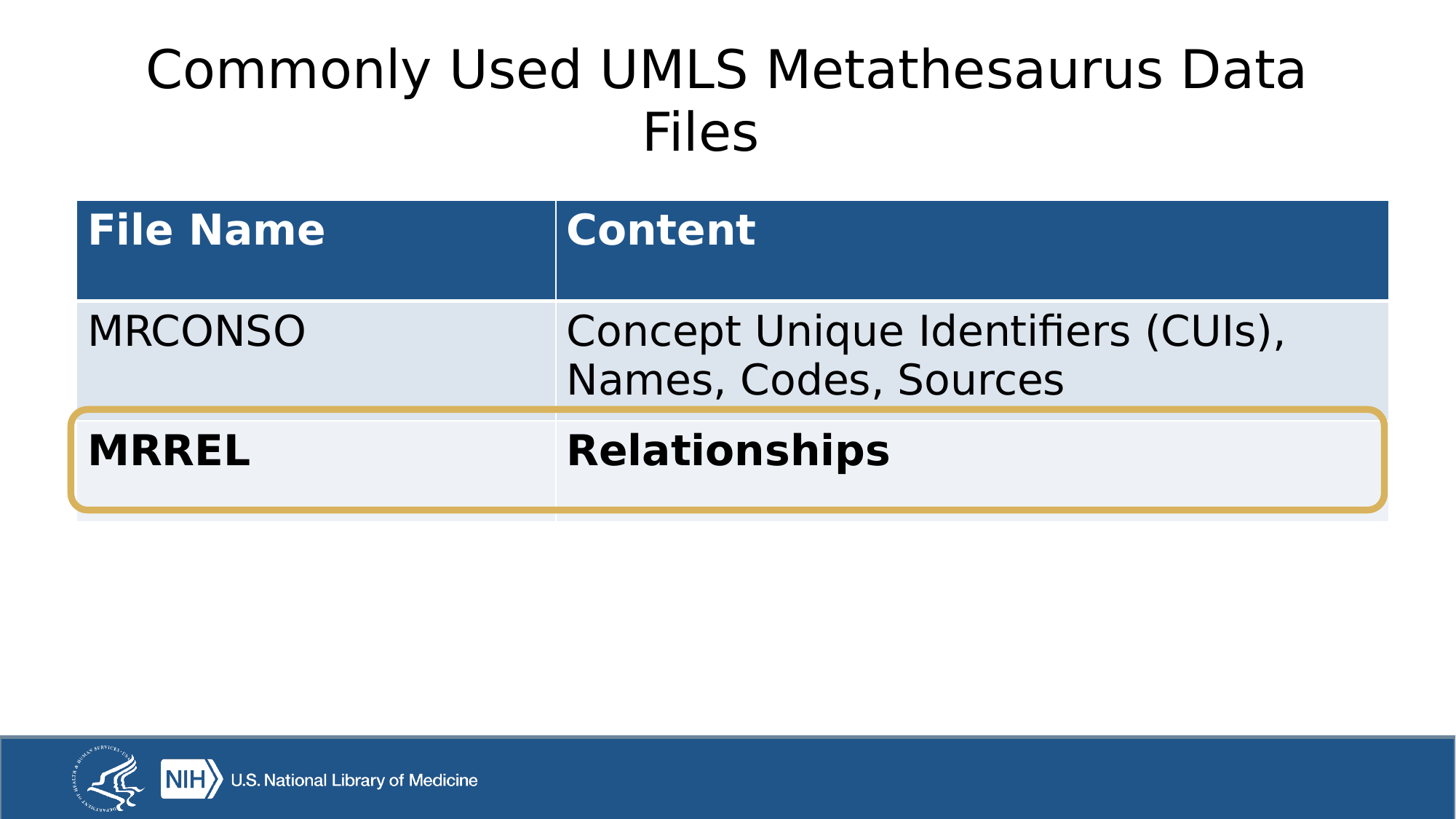

# Commonly Used UMLS Metathesaurus Data Files-1
| File Name | Content |
| --- | --- |
| MRCONSO | Concept Unique Identifiers (CUIs), Names, Codes, Sources |
| MRREL | Relationships |